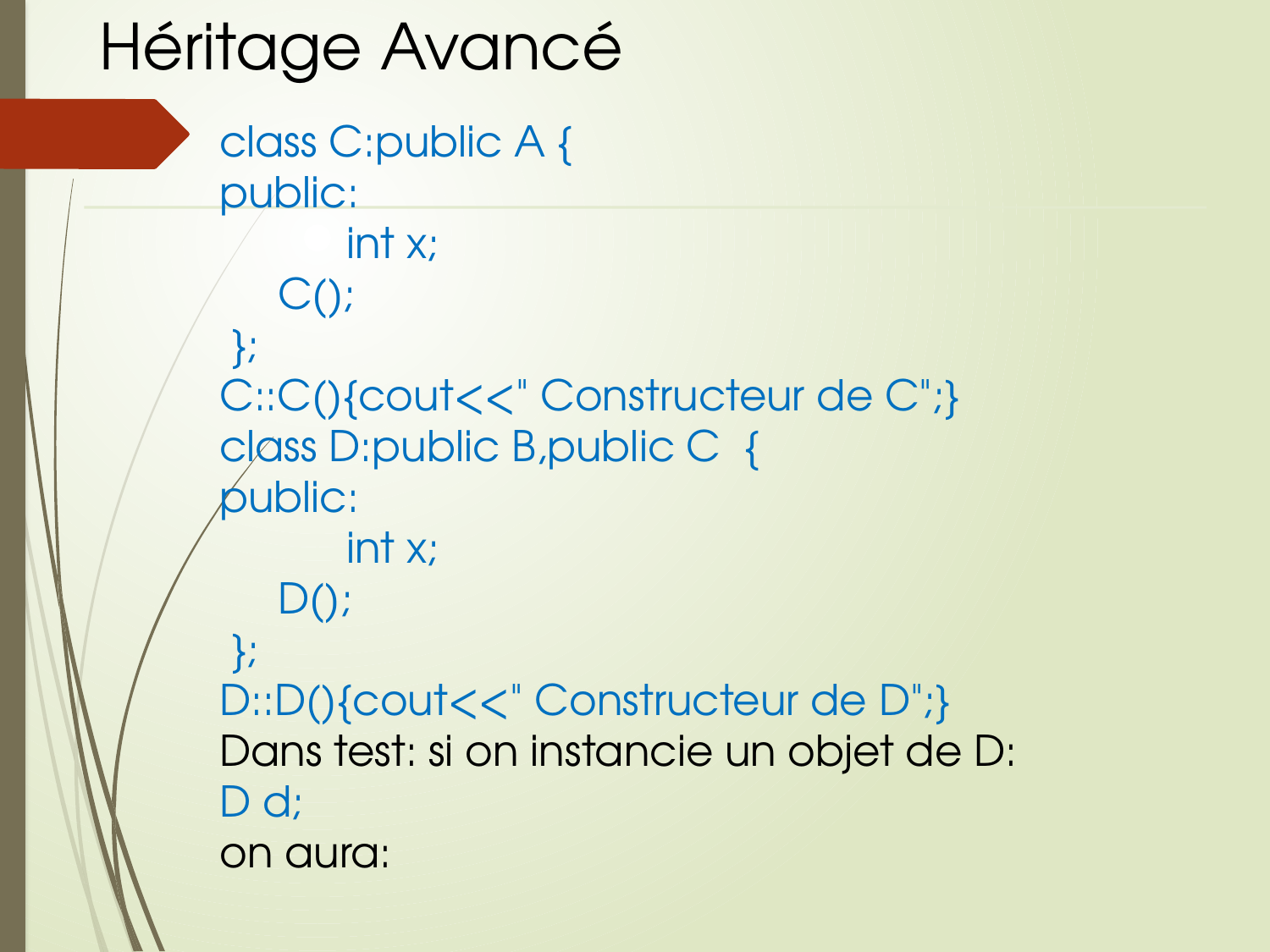

# Héritage Avancé
class C:public A {
public:
	int x;
     C();
 };
C::C(){cout<<" Constructeur de C";}
class D:public B,public C  {
public:
	int x;
     D();
 };
D::D(){cout<<" Constructeur de D";}
Dans test: si on instancie un objet de D:
D d;
on aura: